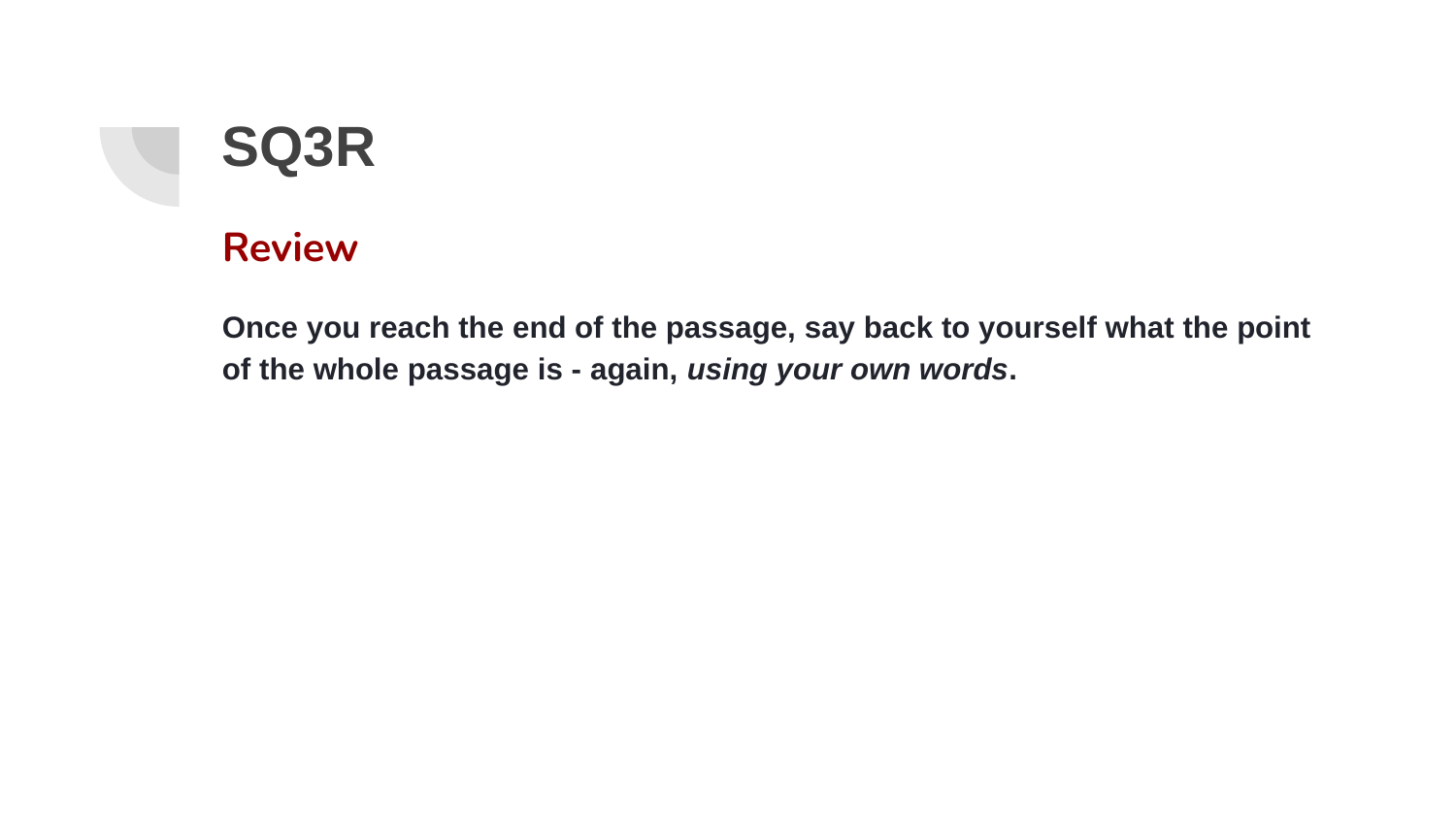

# SQ3R
Review
Once you reach the end of the passage, say back to yourself what the point of the whole passage is - again, using your own words.